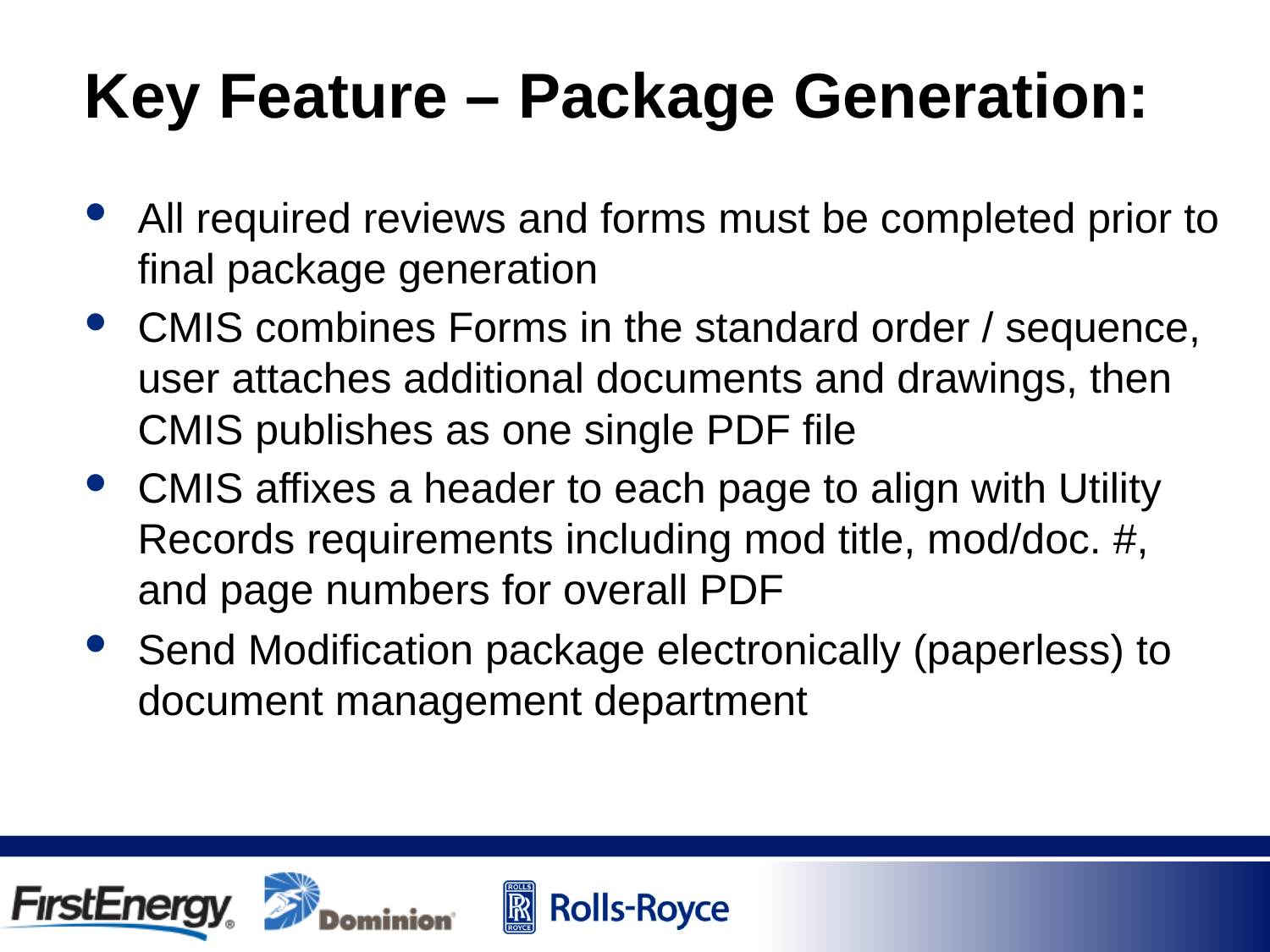

# Key Feature – Package Generation:
All required reviews and forms must be completed prior to final package generation
CMIS combines Forms in the standard order / sequence, user attaches additional documents and drawings, then CMIS publishes as one single PDF file
CMIS affixes a header to each page to align with Utility Records requirements including mod title, mod/doc. #, and page numbers for overall PDF
Send Modification package electronically (paperless) to document management department